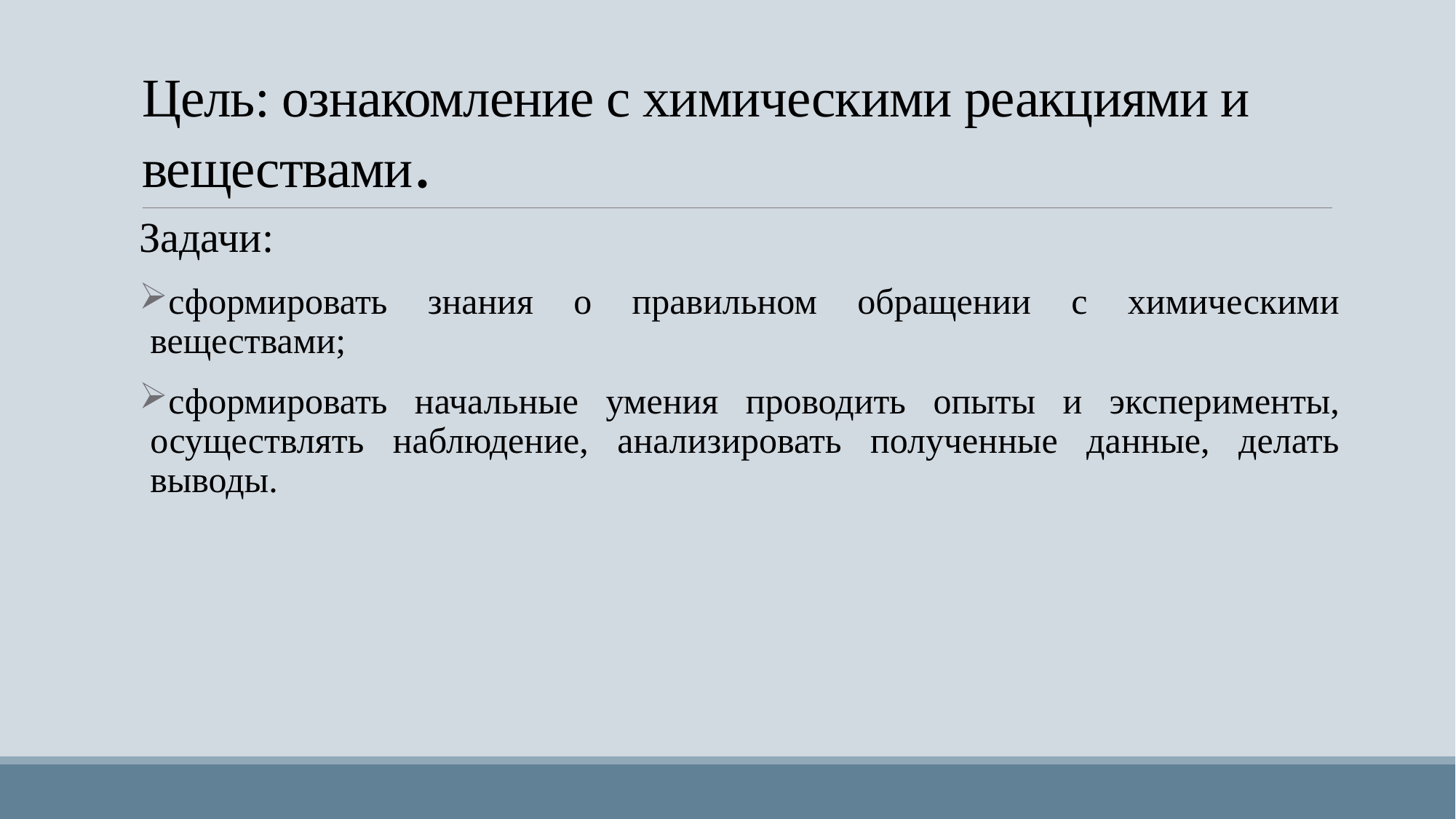

# Цель: ознакомление с химическими реакциями и веществами.
Задачи:
сформировать знания о правильном обращении с химическими веществами;
сформировать начальные умения проводить опыты и эксперименты, осуществлять наблюдение, анализировать полученные данные, делать выводы.